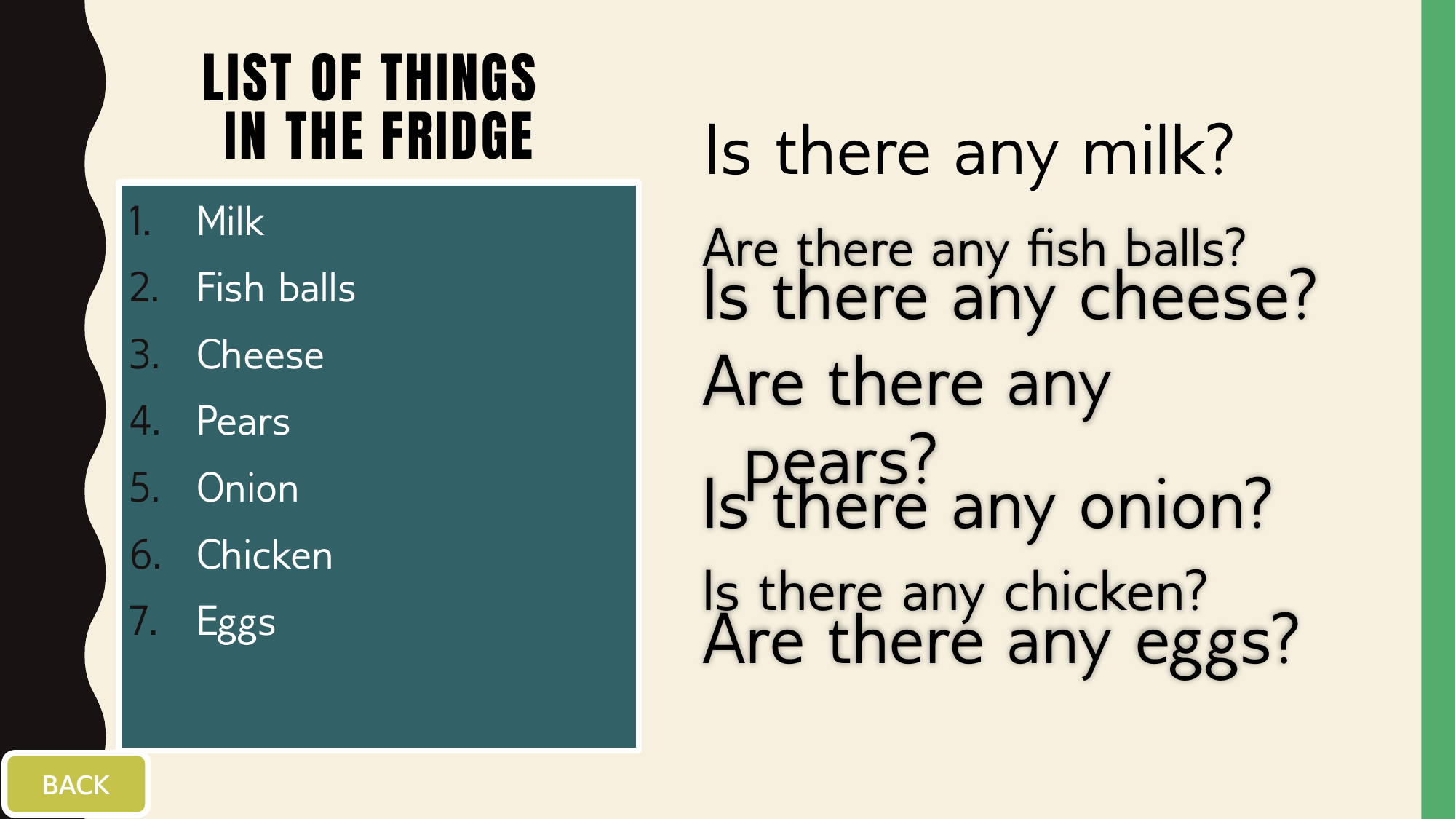

# List of things in the fridge
Is there any milk?
Milk
Fish balls
Cheese
Pears
Onion
Chicken
Eggs
Are there any fish balls?
Is there any cheese?
Are there any pears?
Is there any onion?
Is there any chicken?
Are there any eggs?
BACK